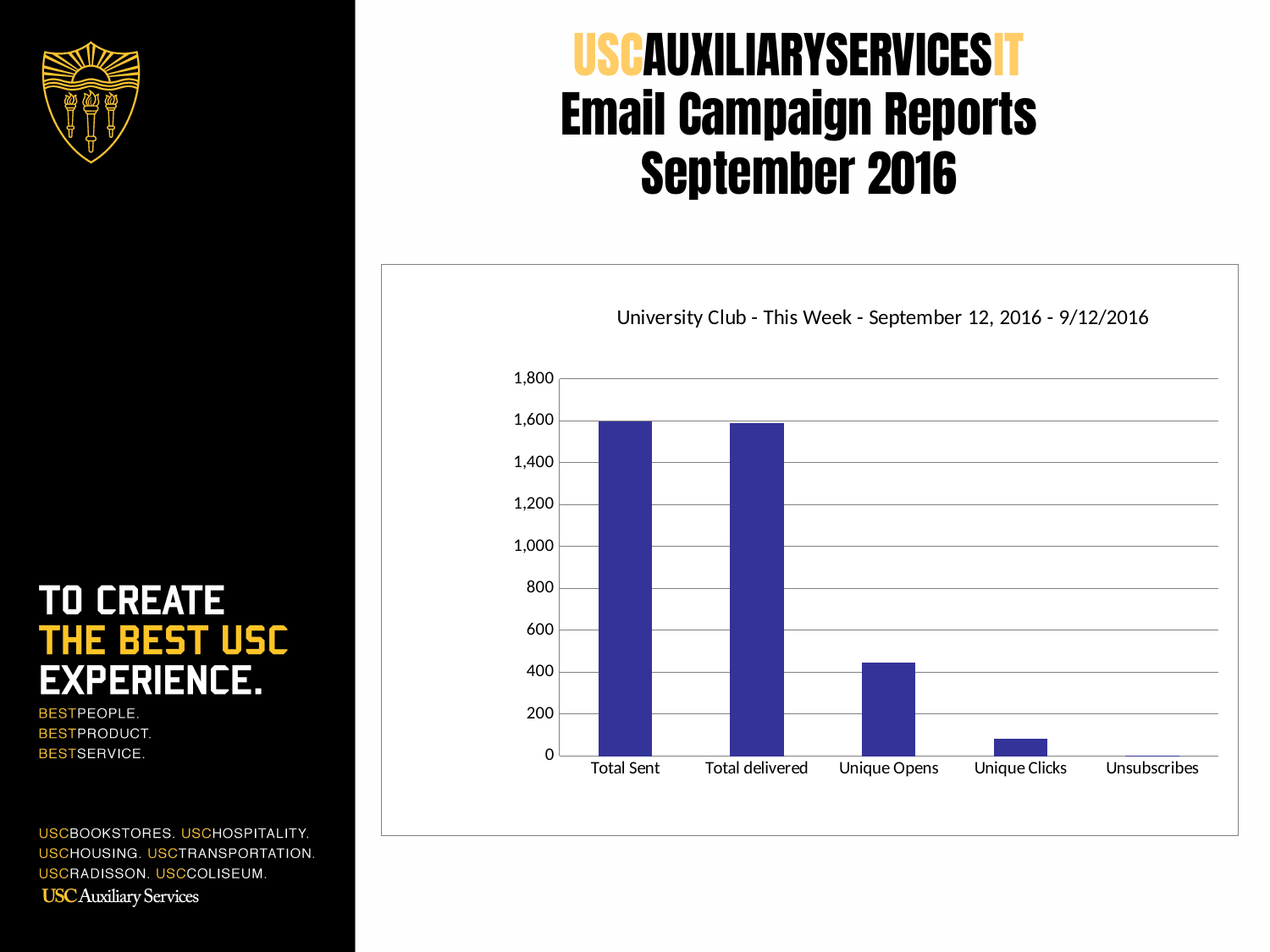

# USCAUXILIARYSERVICESIT Email Campaign Reports September 2016

### Chart: University Club - This Week - September 12, 2016 - 9/12/2016

| Category | HSP List |
|---|---|
| Total Sent | 1593.0 |
| Total delivered | 1585.0 |
| Unique Opens | 444.0 |
| Unique Clicks | 80.0 |
| Unsubscribes | 0.0 |